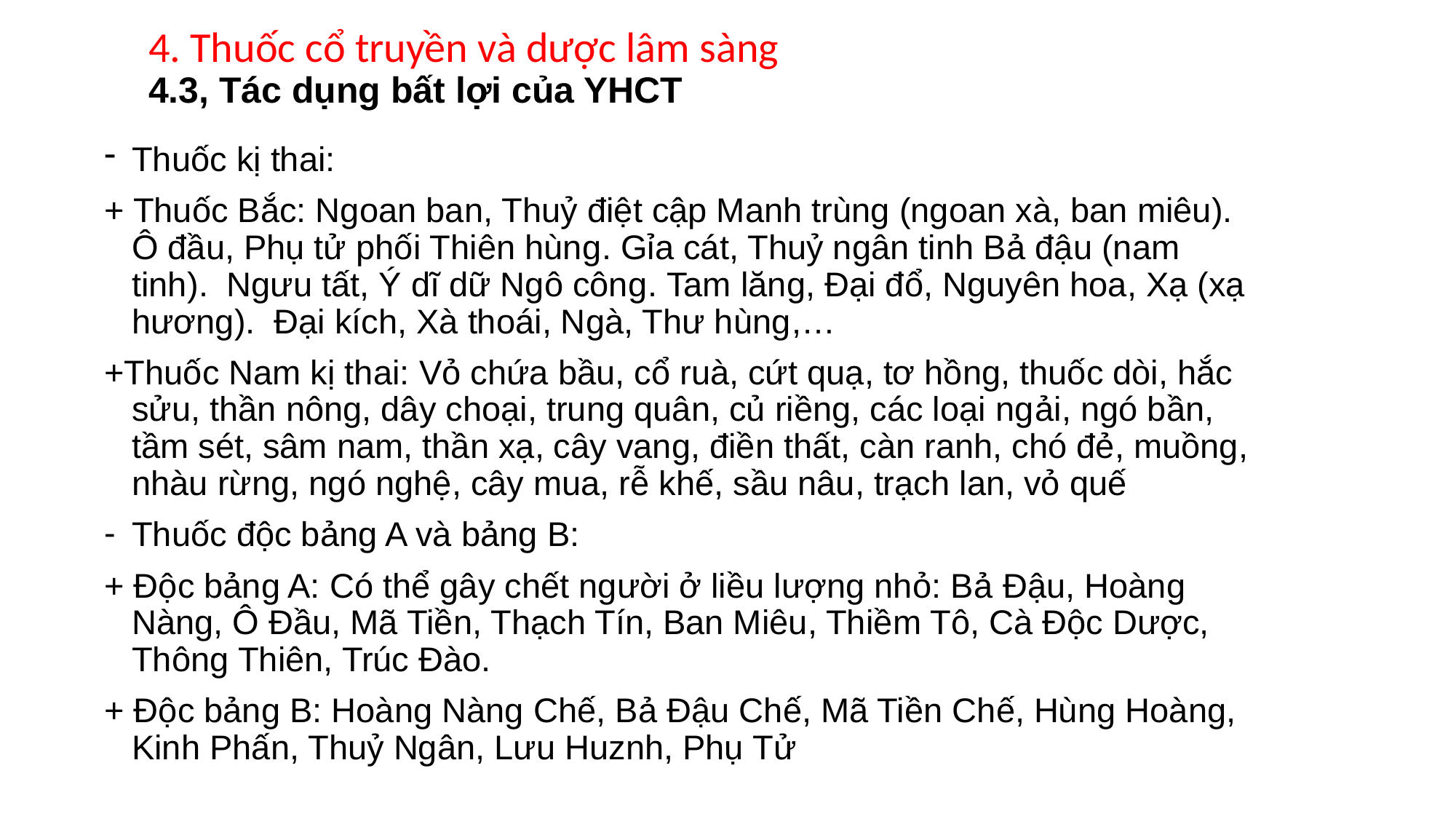

# 4. Thuốc cổ truyền và dược lâm sàng 4.3, Tác dụng bất lợi của YHCT
Thuốc kị thai:
+ Thuốc Bắc: Ngoan ban, Thuỷ điệt cập Manh trùng (ngoan xà, ban miêu). Ô đầu, Phụ tử phối Thiên hùng. Gỉa cát, Thuỷ ngân tinh Bả đậu (nam tinh).  Ngưu tất, Ý dĩ dữ Ngô công. Tam lăng, Đại đổ, Nguyên hoa, Xạ (xạ hương).  Ðại kích, Xà thoái, Ngà, Thư hùng,…
+Thuốc Nam kị thai: Vỏ chứa bầu, cổ ruà, cứt quạ, tơ hồng, thuốc dòi, hắc sửu, thần nông, dây choại, trung quân, củ riềng, các loại ngải, ngó bần, tầm sét, sâm nam, thần xạ, cây vang, điền thất, càn ranh, chó đẻ, muồng, nhàu rừng, ngó nghệ, cây mua, rễ khế, sầu nâu, trạch lan, vỏ quế
Thuốc độc bảng A và bảng B:
+ Độc bảng A: Có thể gây chết người ở liều lượng nhỏ: Bả Ðậu, Hoàng Nàng, Ô Ðầu, Mã Tiền, Thạch Tín, Ban Miêu, Thiềm Tô, Cà Ðộc Dược, Thông Thiên, Trúc Ðào.
+ Độc bảng B: Hoàng Nàng Chế, Bả Ðậu Chế, Mã Tiền Chế, Hùng Hoàng, Kinh Phấn, Thuỷ Ngân, Lưu Huznh, Phụ Tử